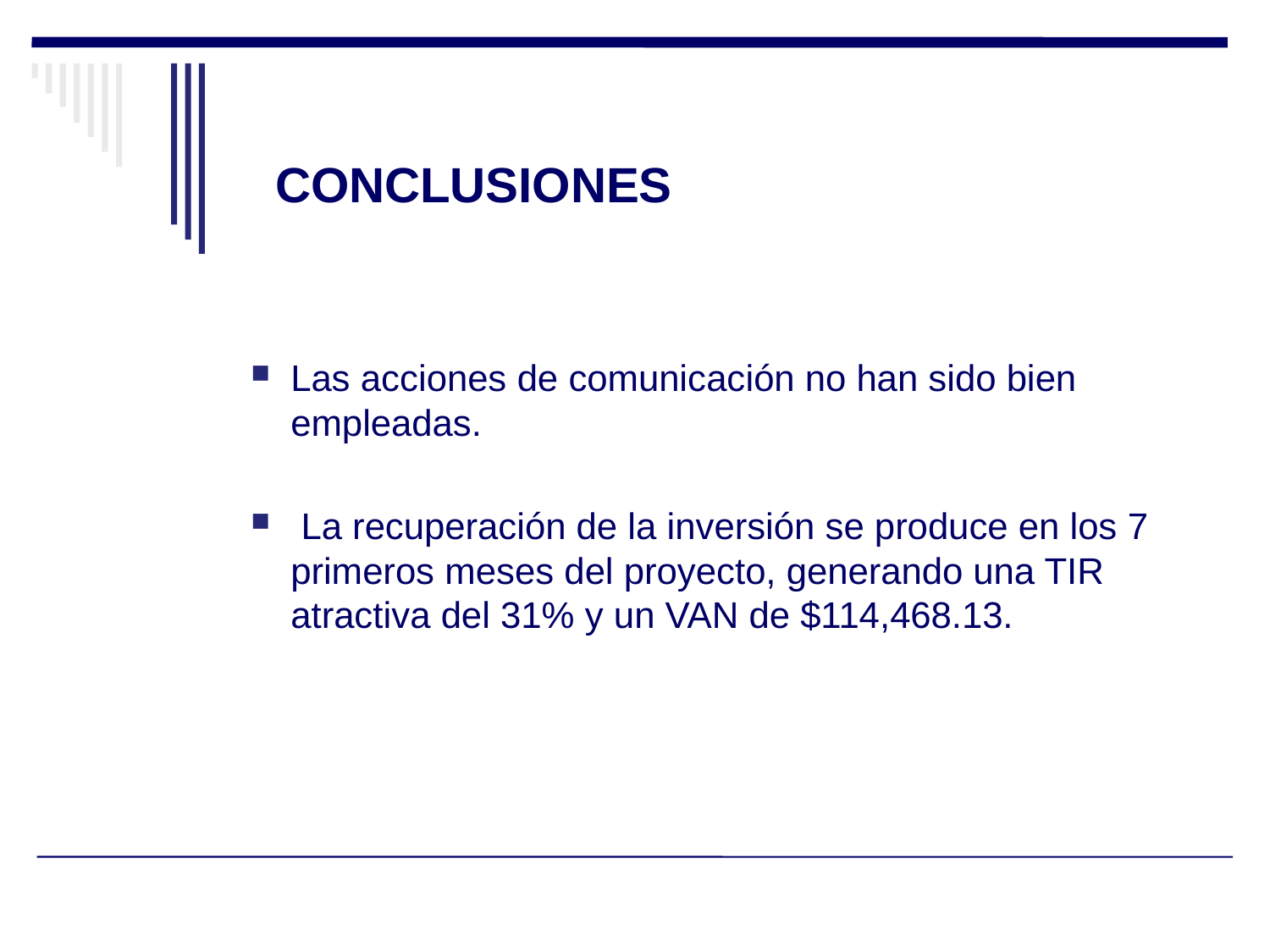

CONCLUSIONES

Las acciones de comunicación no han sido bien empleadas.

 La recuperación de la inversión se produce en los 7 primeros meses del proyecto, generando una TIR atractiva del 31% y un VAN de $114,468.13.